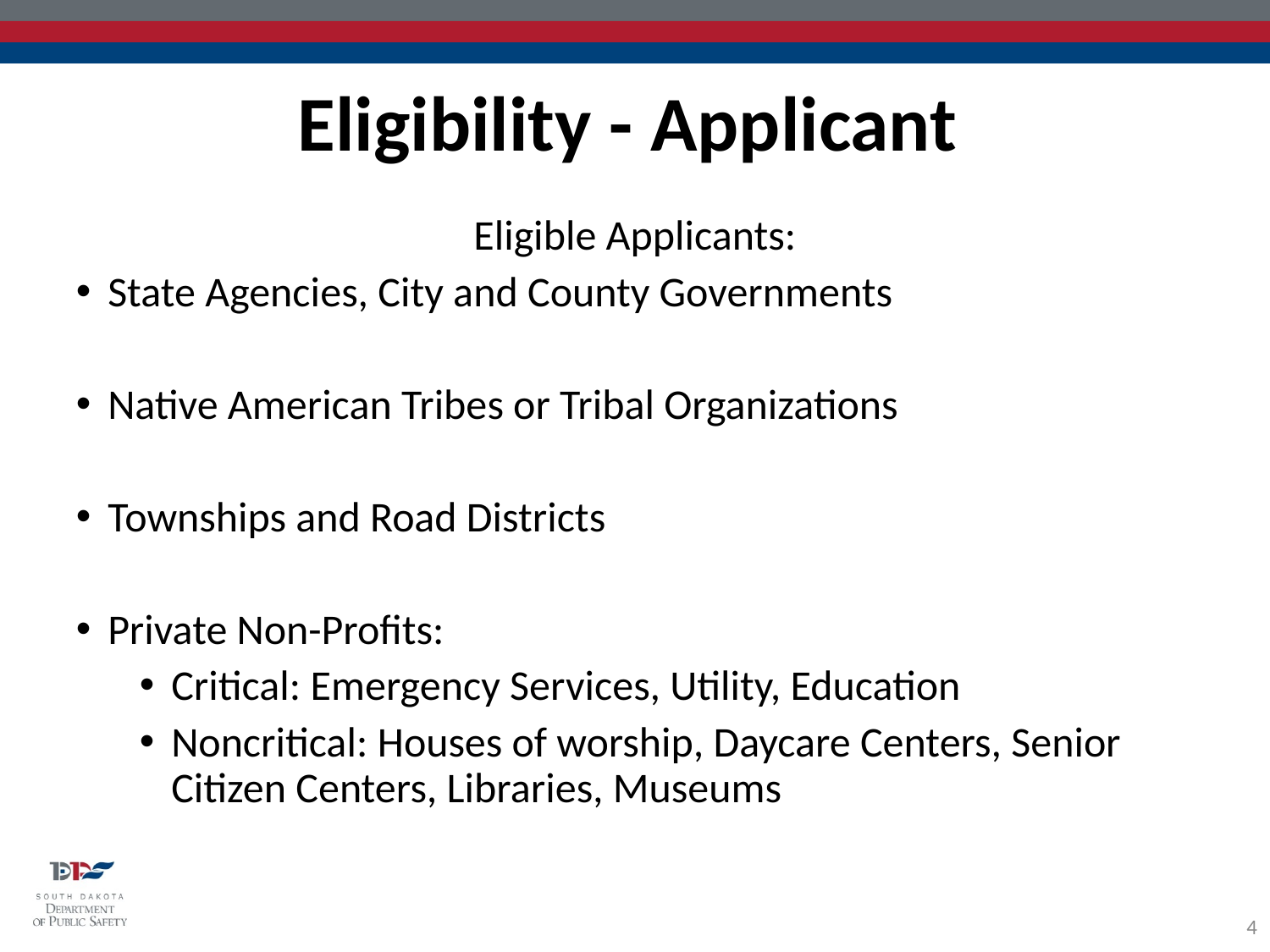

Eligibility - Applicant
Eligible Applicants:
State Agencies, City and County Governments

Native American Tribes or Tribal Organizations

Townships and Road Districts

Private Non-Profits:
Critical: Emergency Services, Utility, Education
Noncritical: Houses of worship, Daycare Centers, Senior Citizen Centers, Libraries, Museums

4